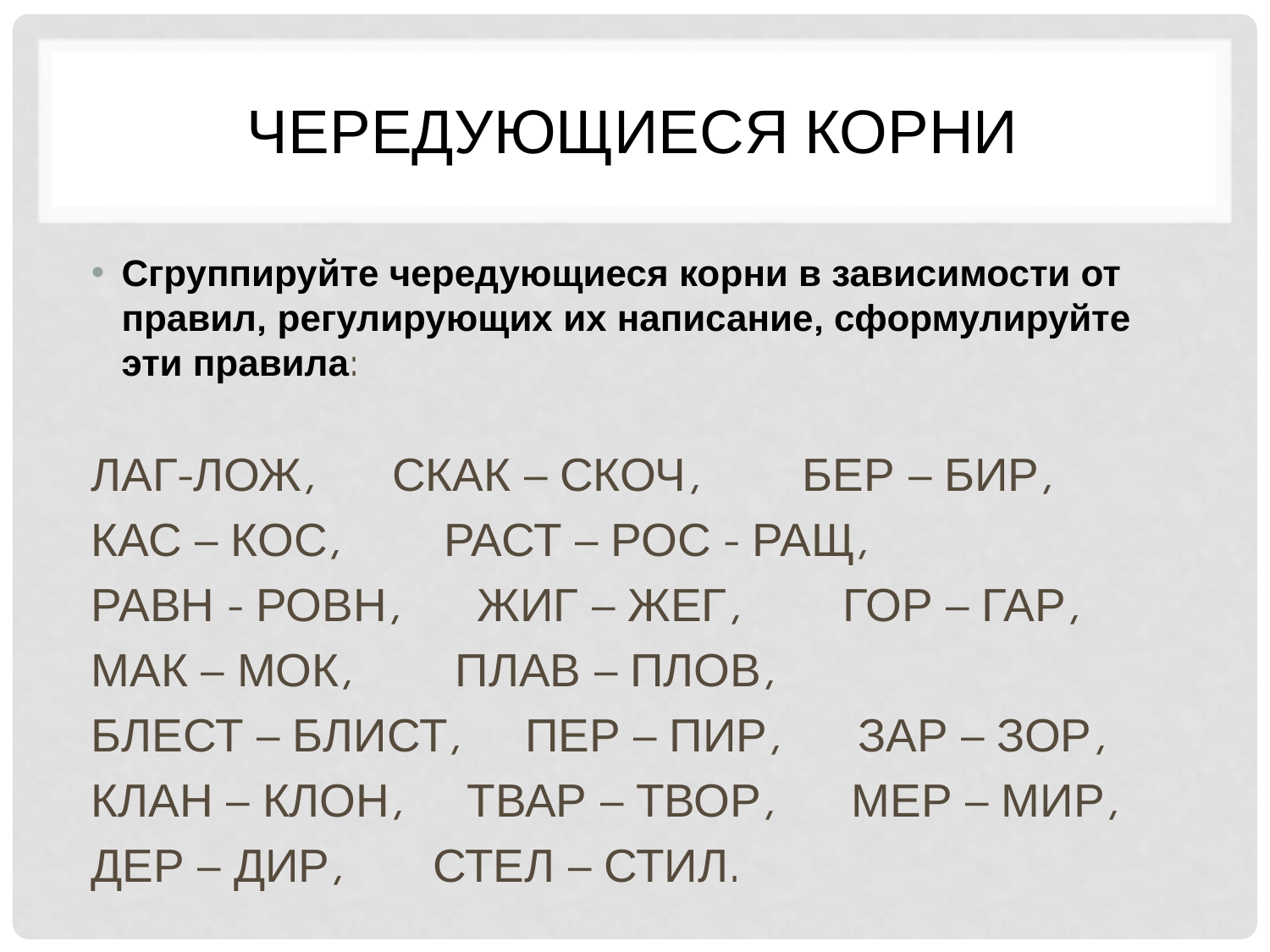

# Чередующиеся корни
Сгруппируйте чередующиеся корни в зависимости от правил, регулирующих их написание, сформулируйте эти правила:

ЛАГ-ЛОЖ,      СКАК – СКОЧ,        БЕР – БИР,
КАС – КОС,        РАСТ – РОС - РАЩ,
РАВН - РОВН,      ЖИГ – ЖЕГ,        ГОР – ГАР,
МАК – МОК,        ПЛАВ – ПЛОВ,
БЛЕСТ – БЛИСТ,     ПЕР – ПИР,      ЗАР – ЗОР,
КЛАН – КЛОН,     ТВАР – ТВОР,      МЕР – МИР,
ДЕР – ДИР,       СТЕЛ – СТИЛ.